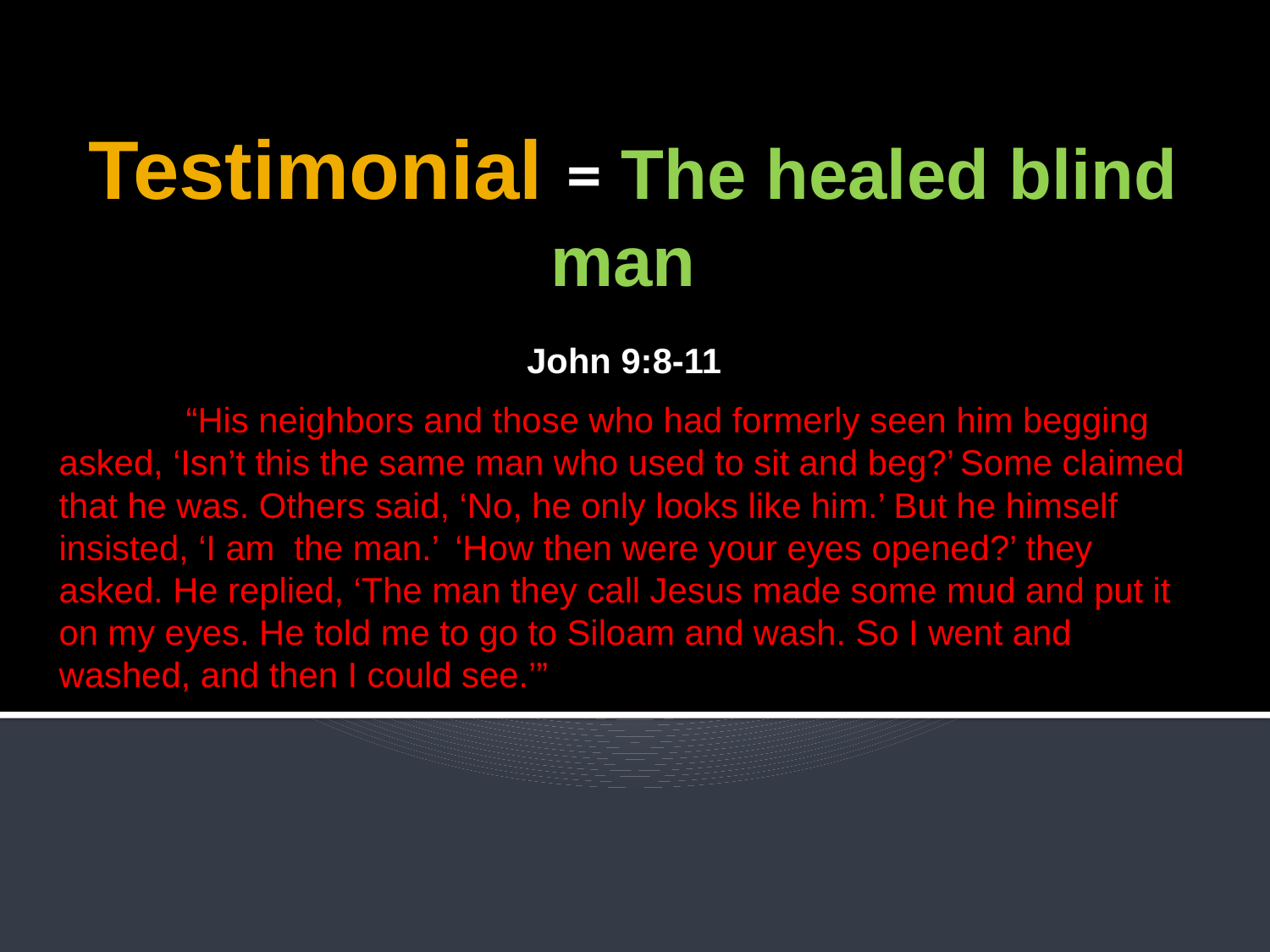

# Testimonial = The healed blind man
John 9:8-11

	“His neighbors and those who had formerly seen him begging asked, ‘Isn’t this the same man who used to sit and beg?’ Some claimed that he was. Others said, ‘No, he only looks like him.’ But he himself insisted, ‘I am  the man.’  ‘How then were your eyes opened?’ they asked. He replied, ‘The man they call Jesus made some mud and put it on my eyes. He told me to go to Siloam and wash. So I went and washed, and then I could see.’”